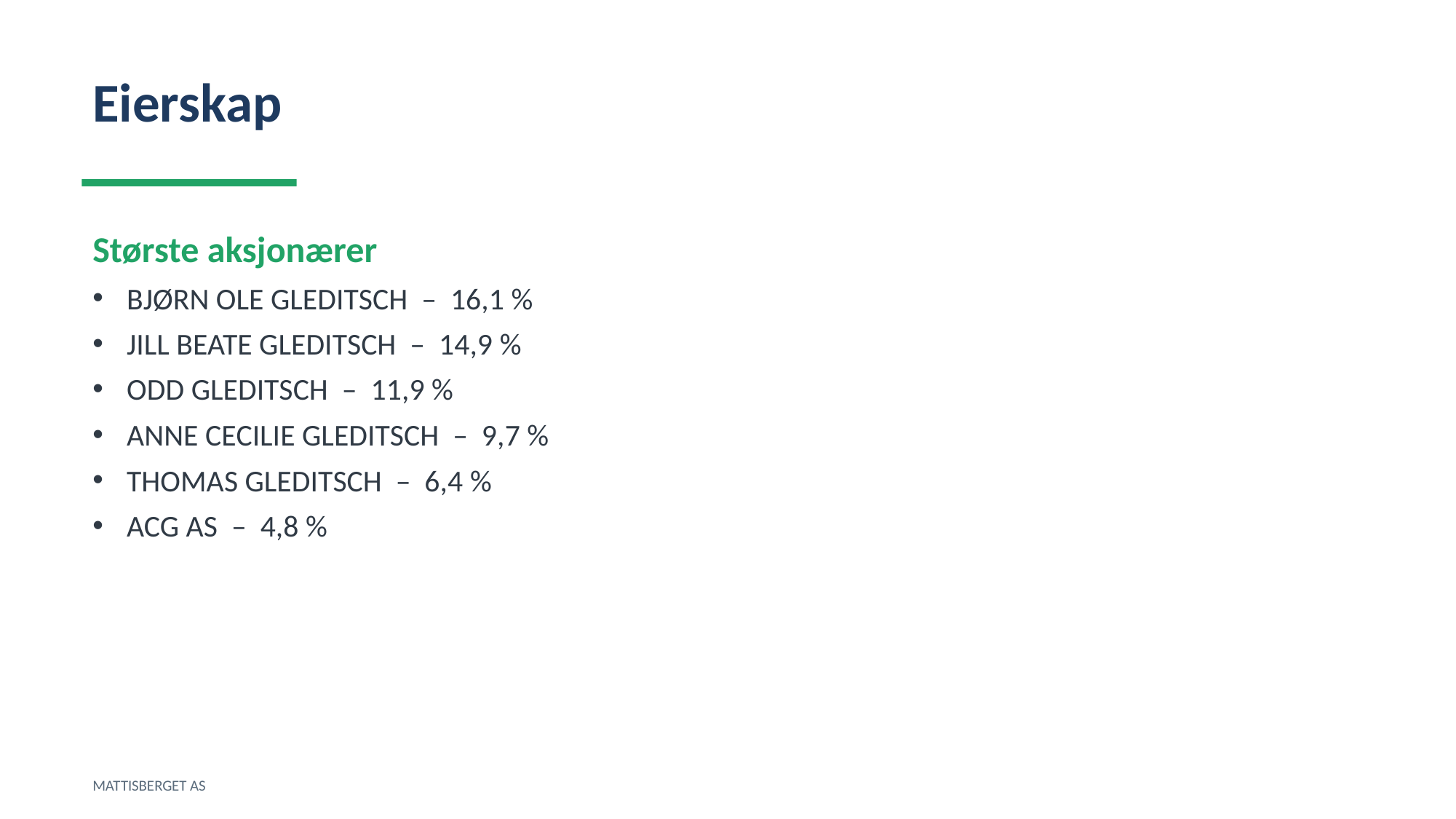

Eierskap

Største aksjonærer
BJØRN OLE GLEDITSCH  –  16,1 %
JILL BEATE GLEDITSCH  –  14,9 %
ODD GLEDITSCH  –  11,9 %
ANNE CECILIE GLEDITSCH  –  9,7 %
THOMAS GLEDITSCH  –  6,4 %
ACG AS  –  4,8 %
MATTISBERGET AS